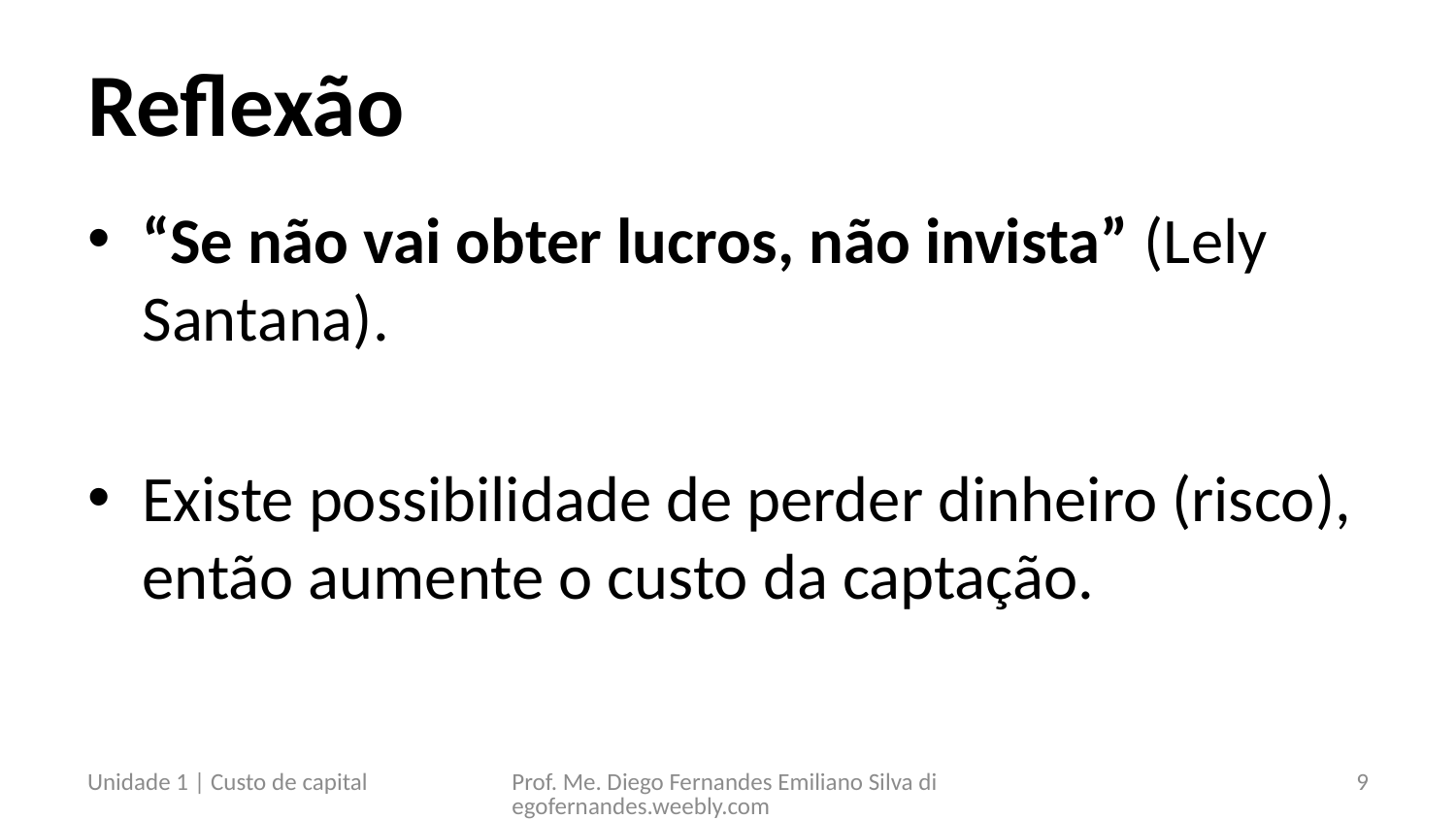

# Reflexão
“Se não vai obter lucros, não invista” (Lely Santana).

Existe possibilidade de perder dinheiro (risco), então aumente o custo da captação.
Unidade 1 | Custo de capital
Prof. Me. Diego Fernandes Emiliano Silva diegofernandes.weebly.com
9